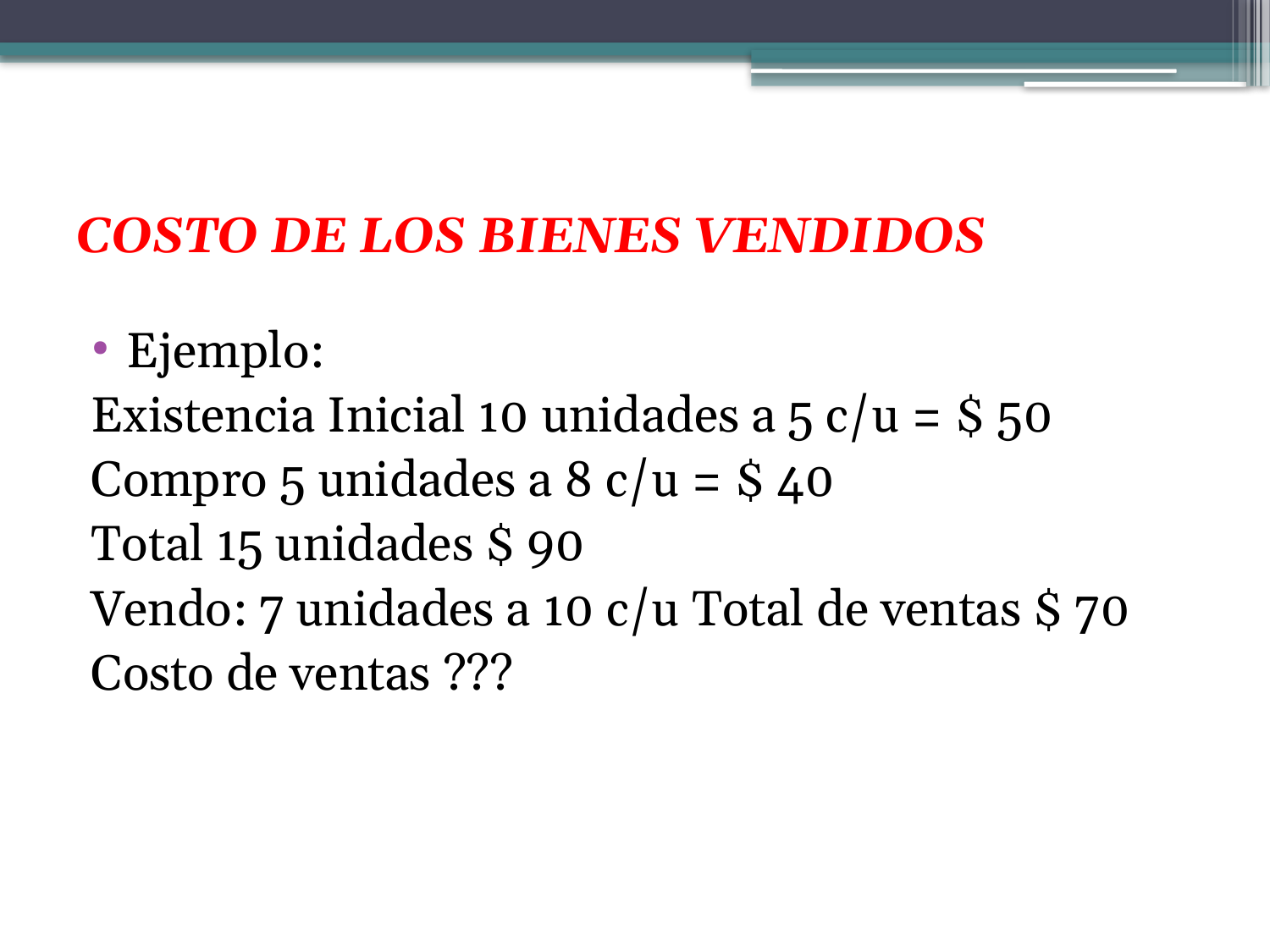

# COSTO DE LOS BIENES VENDIDOS
Ejemplo:
Existencia Inicial 10 unidades a 5 c/u = $ 50
Compro 5 unidades a 8 c/u = $ 40
Total 15 unidades $ 90
Vendo: 7 unidades a 10 c/u Total de ventas $ 70
Costo de ventas ???